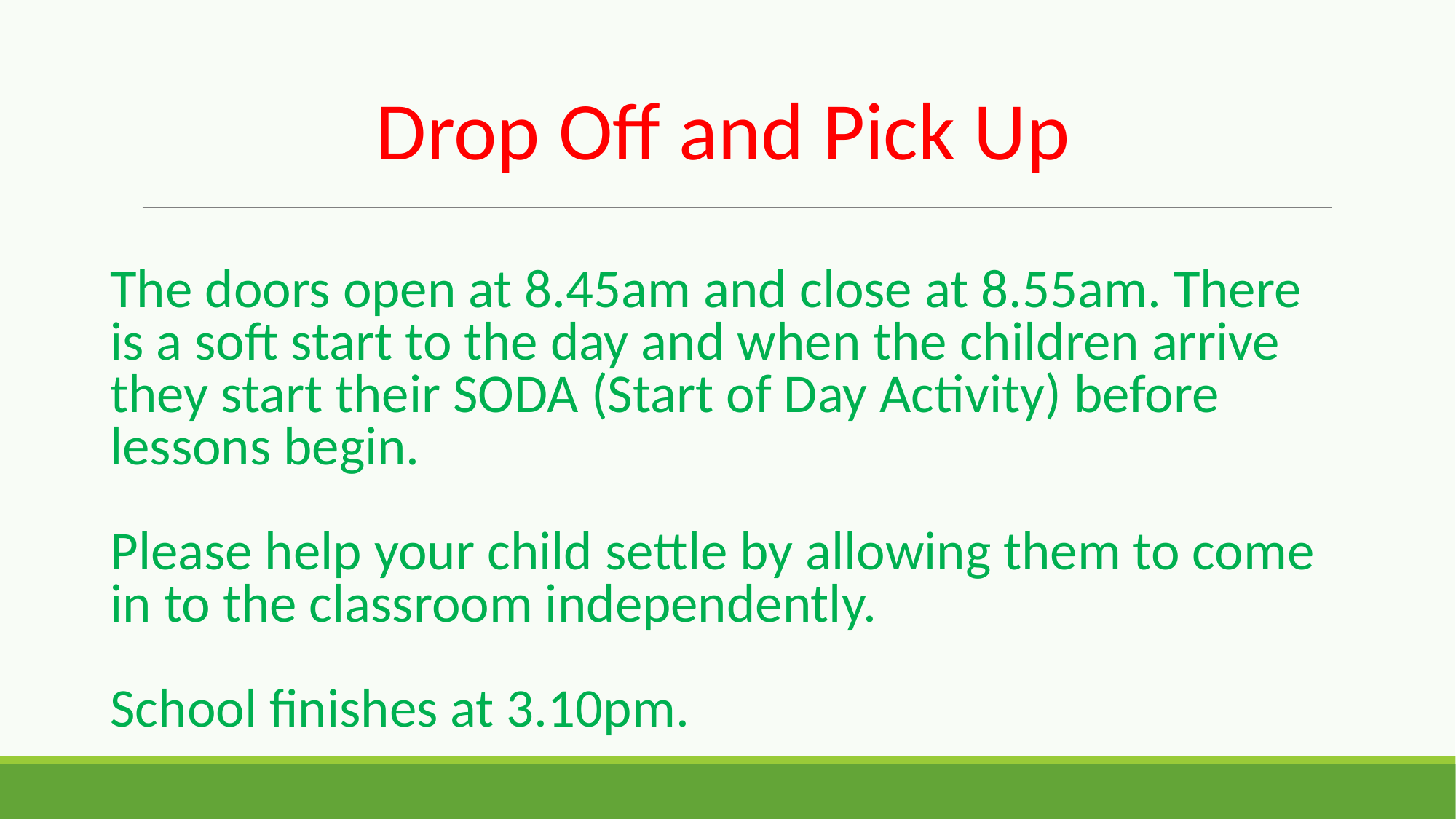

Drop Off and Pick Up

The doors open at 8.45am and close at 8.55am. There is a soft start to the day and when the children arrive they start their SODA (Start of Day Activity) before lessons begin.

Please help your child settle by allowing them to come in to the classroom independently.

School finishes at 3.10pm.